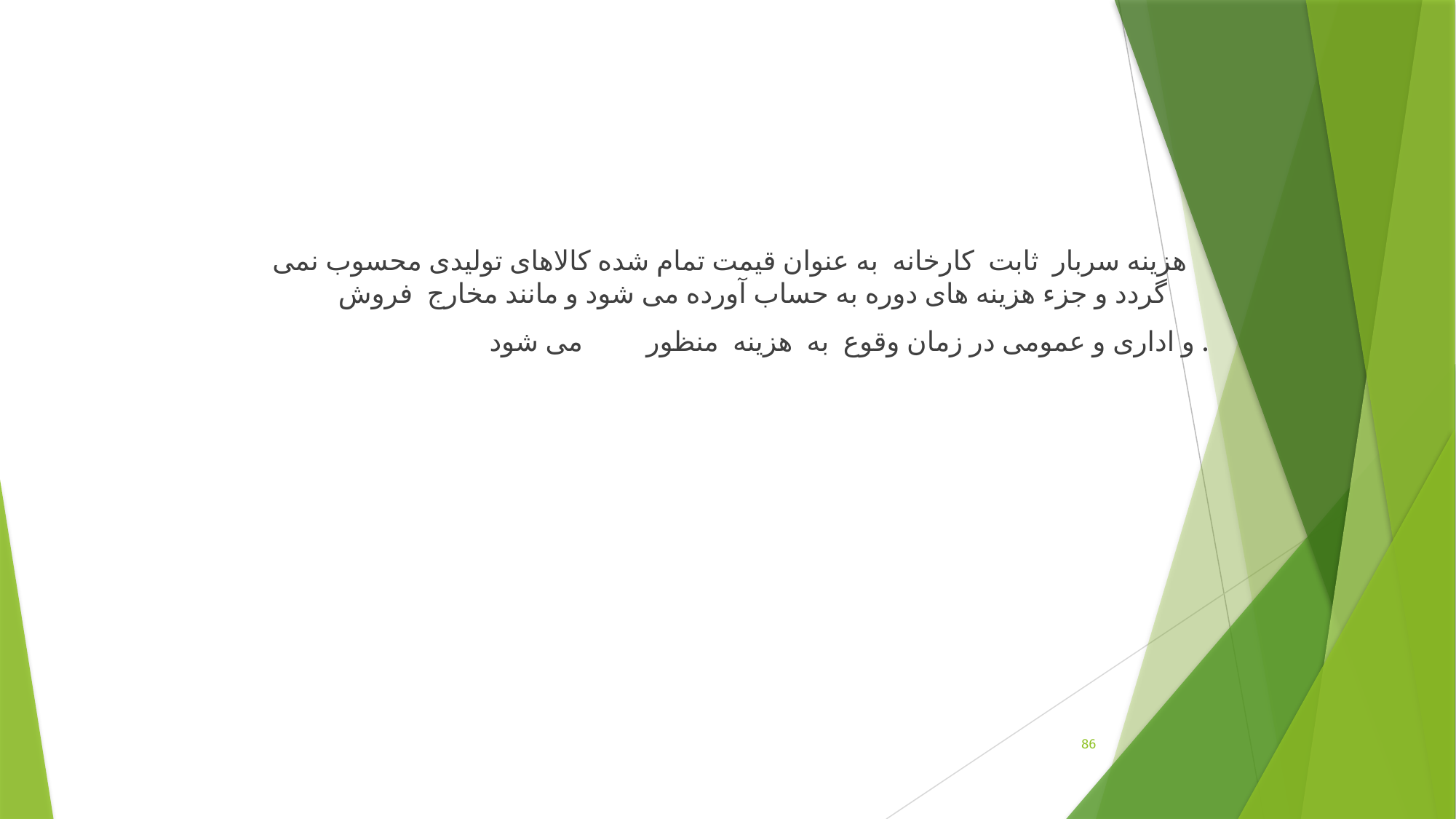

هزینه سربار  ثابت  کارخانه  به عنوان قیمت تمام شده کالاهای تولیدی محسوب نمی گردد و جزء هزینه های دوره به حساب آورده می شود و مانند مخارج  فروش
   و اداری و عمومی در زمان وقوع  به  هزینه  منظور         می شود .
86